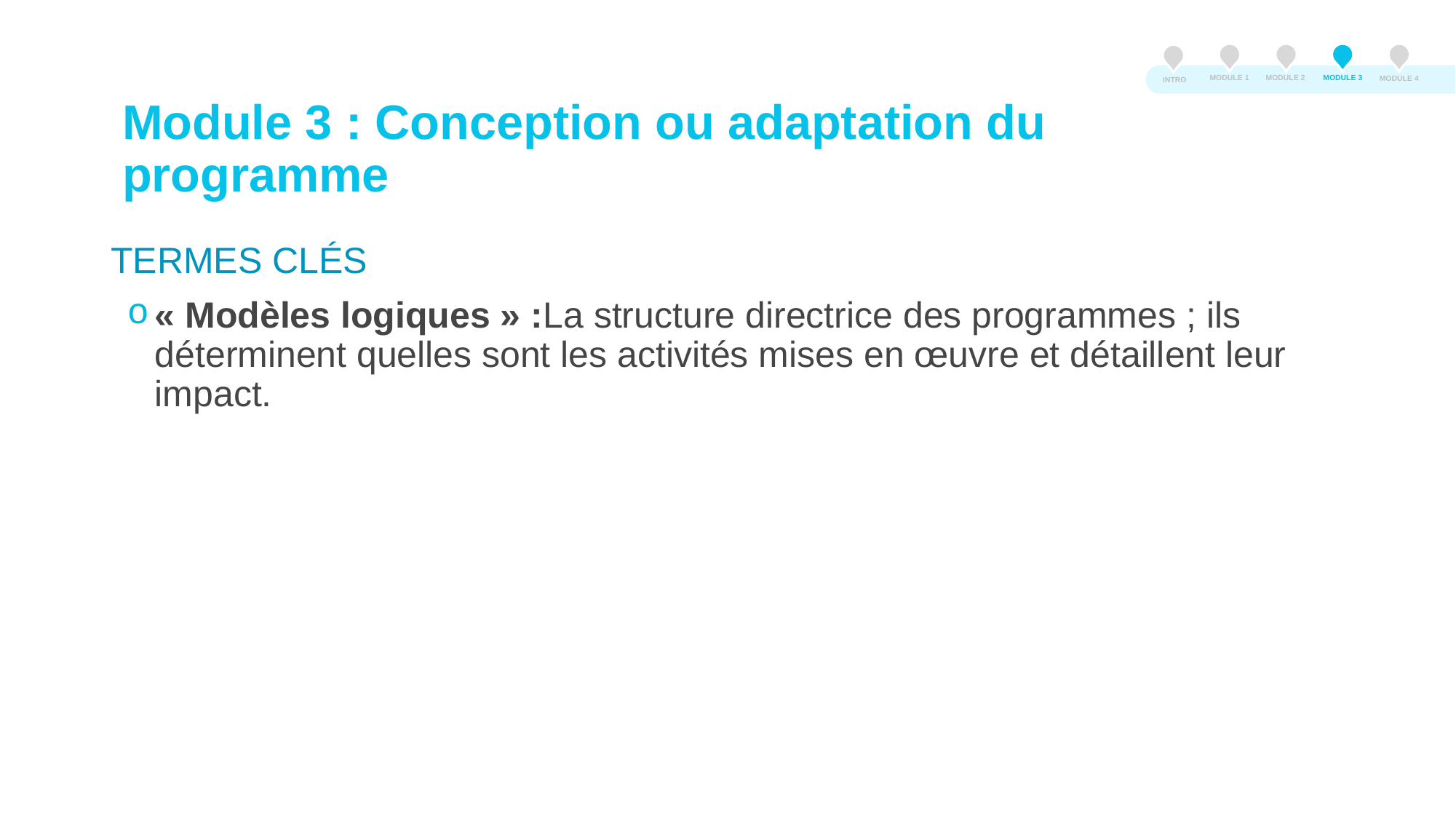

MODULE 3
MODULE 2
MODULE 1
MODULE 4
INTRO
Module 3 : Conception ou adaptation du programme
TERMES CLÉS
« Modèles logiques » :La structure directrice des programmes ; ils déterminent quelles sont les activités mises en œuvre et détaillent leur impact.